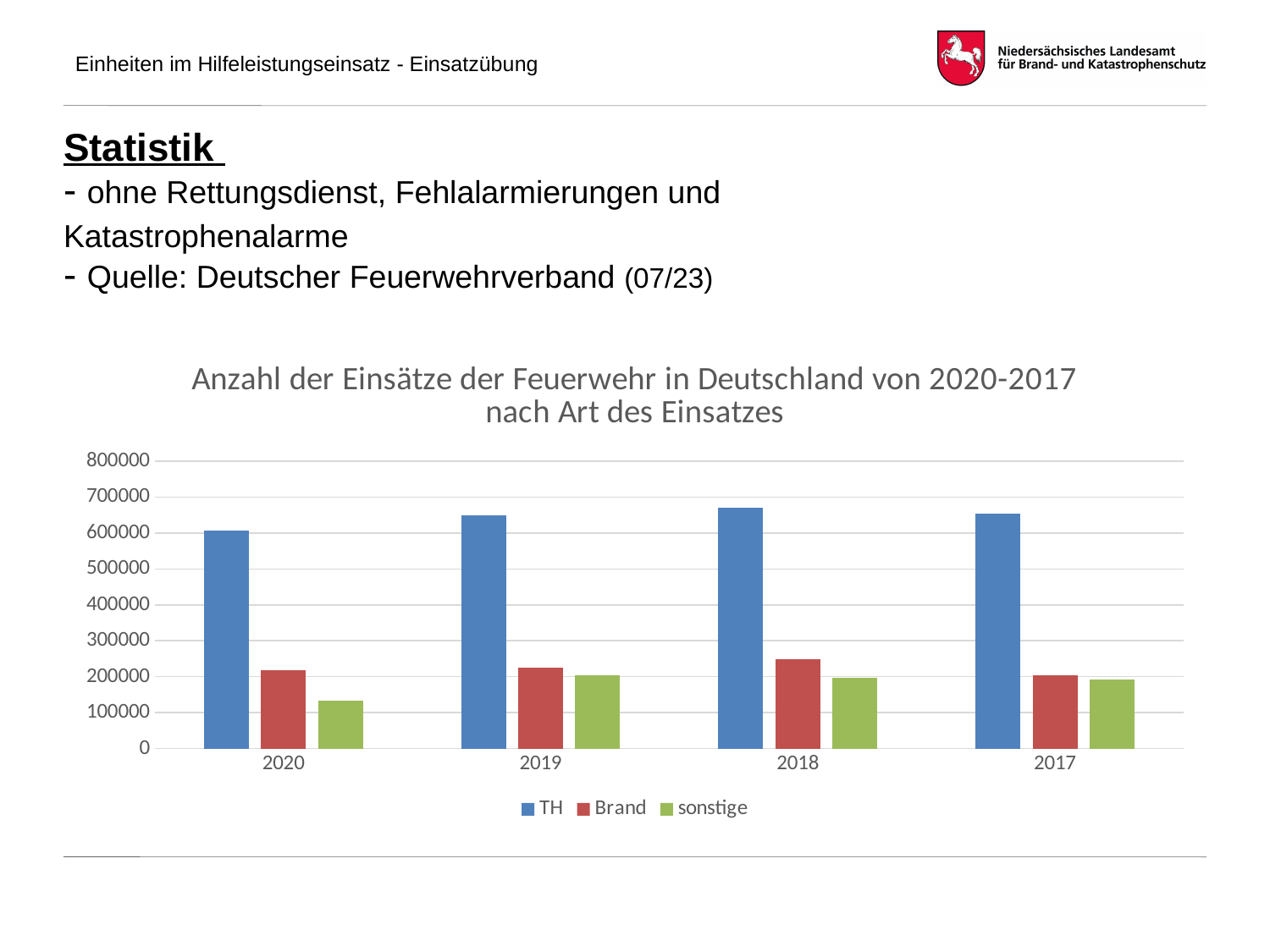

# Statistik - ohne Rettungsdienst, Fehlalarmierungen und Katastrophenalarme - Quelle: Deutscher Feuerwehrverband (07/23)

### Chart: Anzahl der Einsätze der Feuerwehr in Deutschland von 2020-2017 nach Art des Einsatzes

| Category | TH | Brand | sonstige |
|---|---|---|---|
| 2020 | 605905.0 | 217145.0 | 133016.0 |
| 2019 | 649443.0 | 224966.0 | 203303.0 |
| 2018 | 670727.0 | 248077.0 | 196517.0 |
| 2017 | 653656.0 | 203419.0 | 192774.0 |